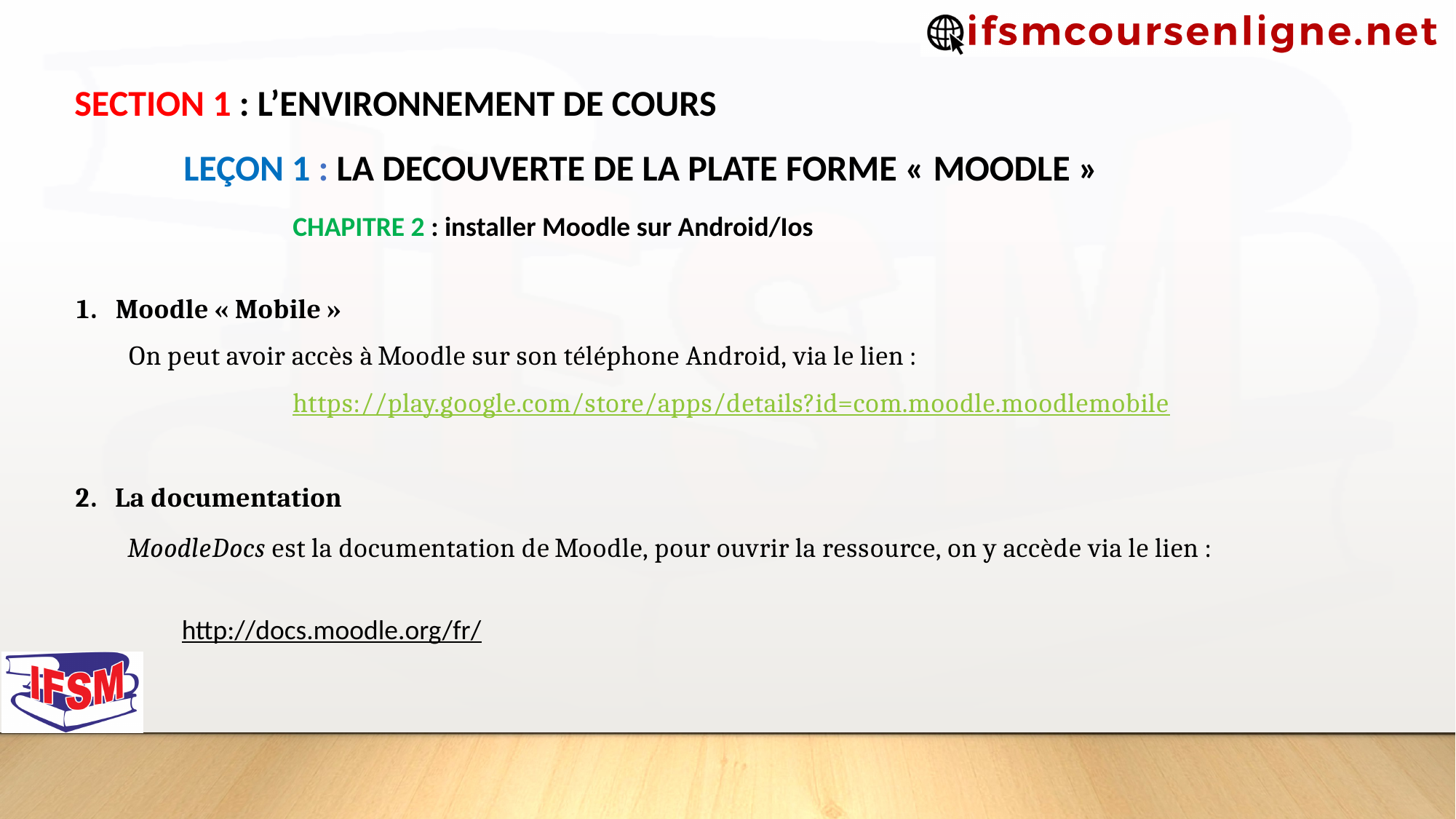

SECTION 1 : L’ENVIRONNEMENT DE COURS
	LEÇON 1 : LA DECOUVERTE DE LA PLATE FORME « MOODLE »
		CHAPITRE 2 : installer Moodle sur Android/Ios

Moodle « Mobile »
On peut avoir accès à Moodle sur son téléphone Android, via le lien :
		https://play.google.com/store/apps/details?id=com.moodle.moodlemobile

2.   La documentation
MoodleDocs est la documentation de Moodle, pour ouvrir la ressource, on y accède via le lien :

http://docs.moodle.org/fr/